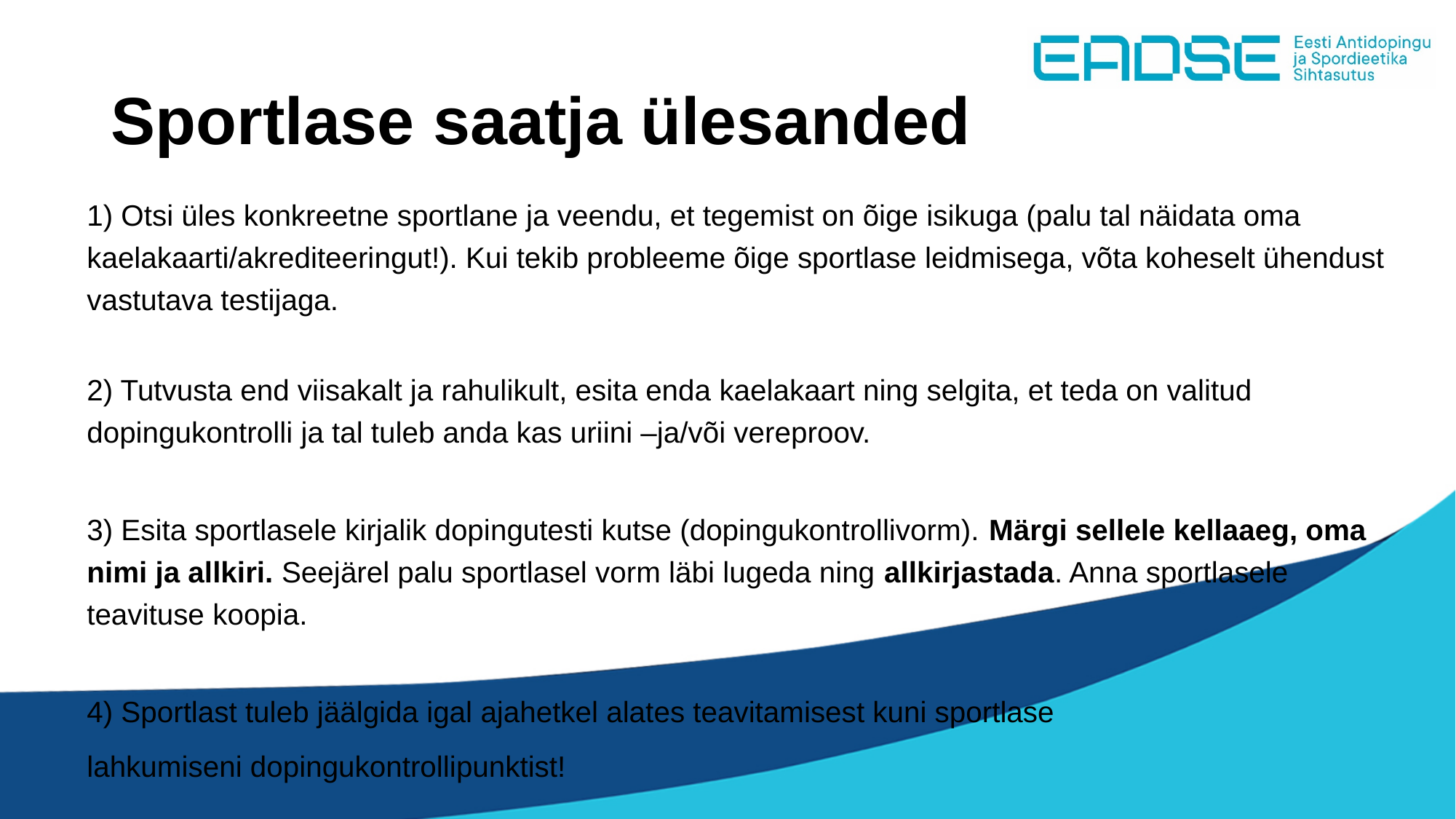

# Sportlase saatja ülesanded
1) Otsi üles konkreetne sportlane ja veendu, et tegemist on õige isikuga (palu tal näidata oma kaelakaarti/akrediteeringut!). Kui tekib probleeme õige sportlase leidmisega, võta koheselt ühendust vastutava testijaga.
2) Tutvusta end viisakalt ja rahulikult, esita enda kaelakaart ning selgita, et teda on valitud dopingukontrolli ja tal tuleb anda kas uriini –ja/või vereproov.
3) Esita sportlasele kirjalik dopingutesti kutse (dopingukontrollivorm). Märgi sellele kellaaeg, oma nimi ja allkiri. Seejärel palu sportlasel vorm läbi lugeda ning allkirjastada. Anna sportlasele teavituse koopia.
4) Sportlast tuleb jäälgida igal ajahetkel alates teavitamisest kuni sportlase
lahkumiseni dopingukontrollipunktist!